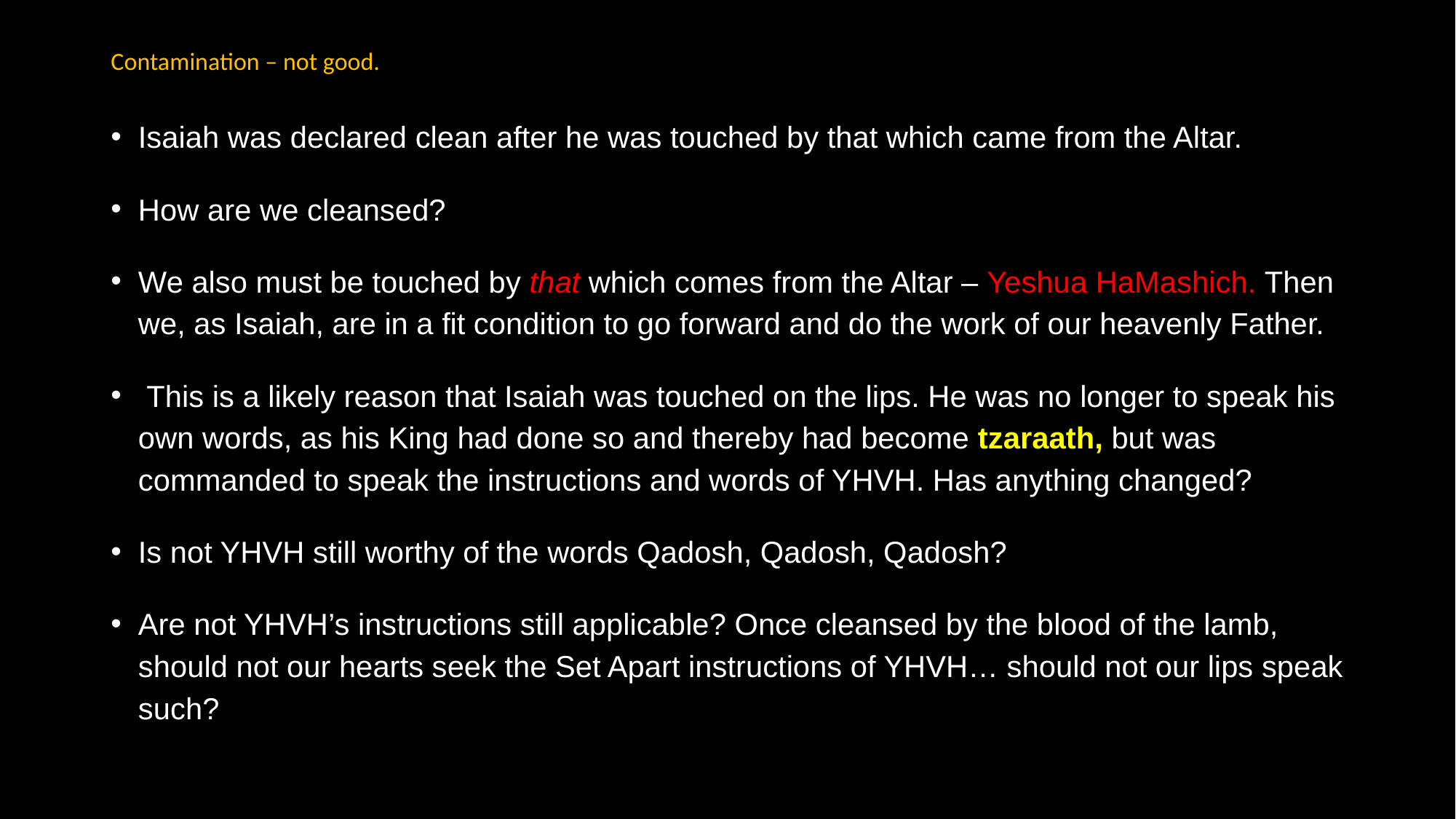

# Contamination – not good.
Isaiah was declared clean after he was touched by that which came from the Altar.
How are we cleansed?
We also must be touched by that which comes from the Altar – Yeshua HaMashich. Then we, as Isaiah, are in a fit condition to go forward and do the work of our heavenly Father.
 This is a likely reason that Isaiah was touched on the lips. He was no longer to speak his own words, as his King had done so and thereby had become tzaraath, but was commanded to speak the instructions and words of YHVH. Has anything changed?
Is not YHVH still worthy of the words Qadosh, Qadosh, Qadosh?
Are not YHVH’s instructions still applicable? Once cleansed by the blood of the lamb, should not our hearts seek the Set Apart instructions of YHVH… should not our lips speak such?